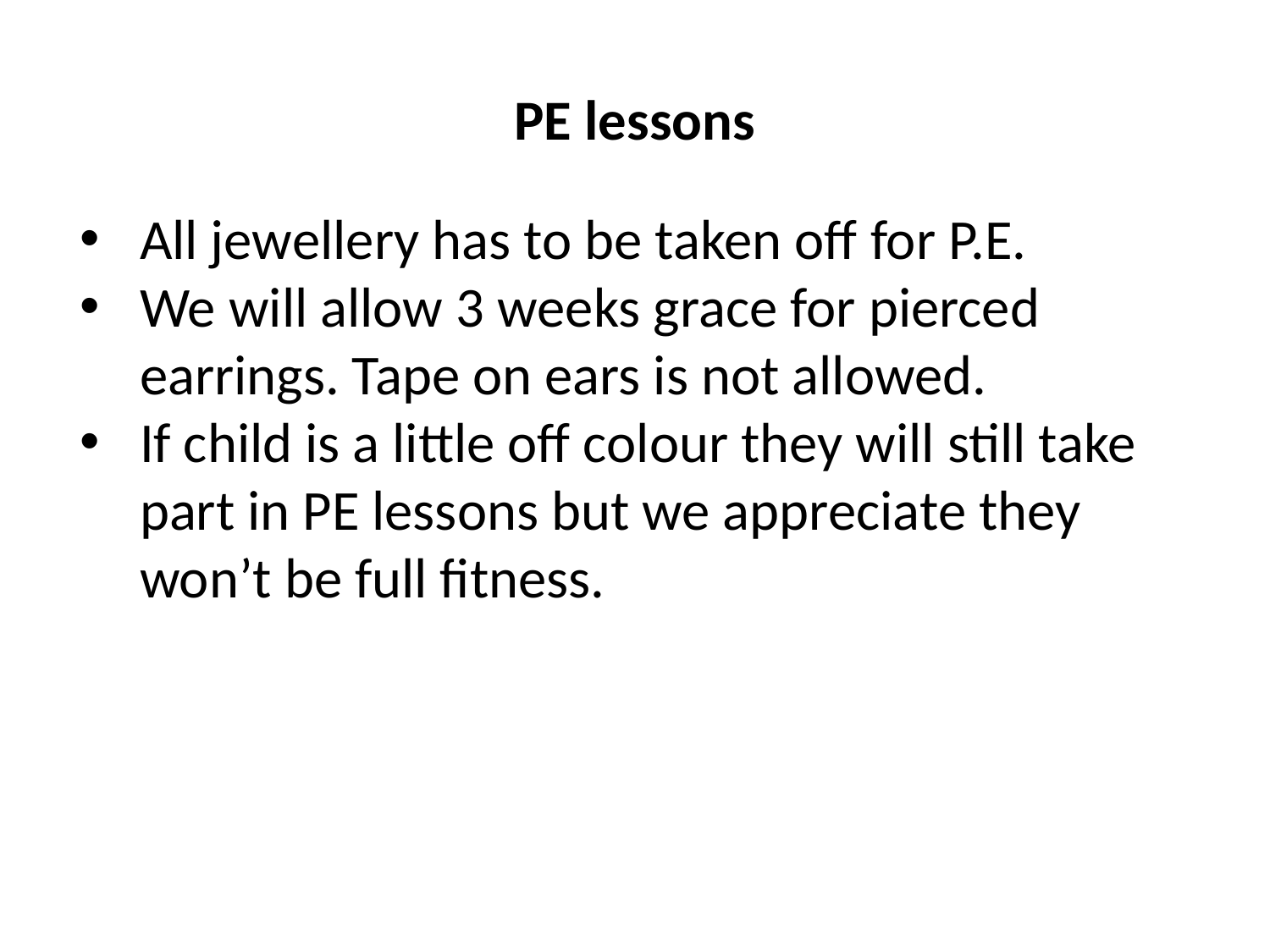

# PE lessons
All jewellery has to be taken off for P.E.
We will allow 3 weeks grace for pierced earrings. Tape on ears is not allowed.
If child is a little off colour they will still take part in PE lessons but we appreciate they won’t be full fitness.